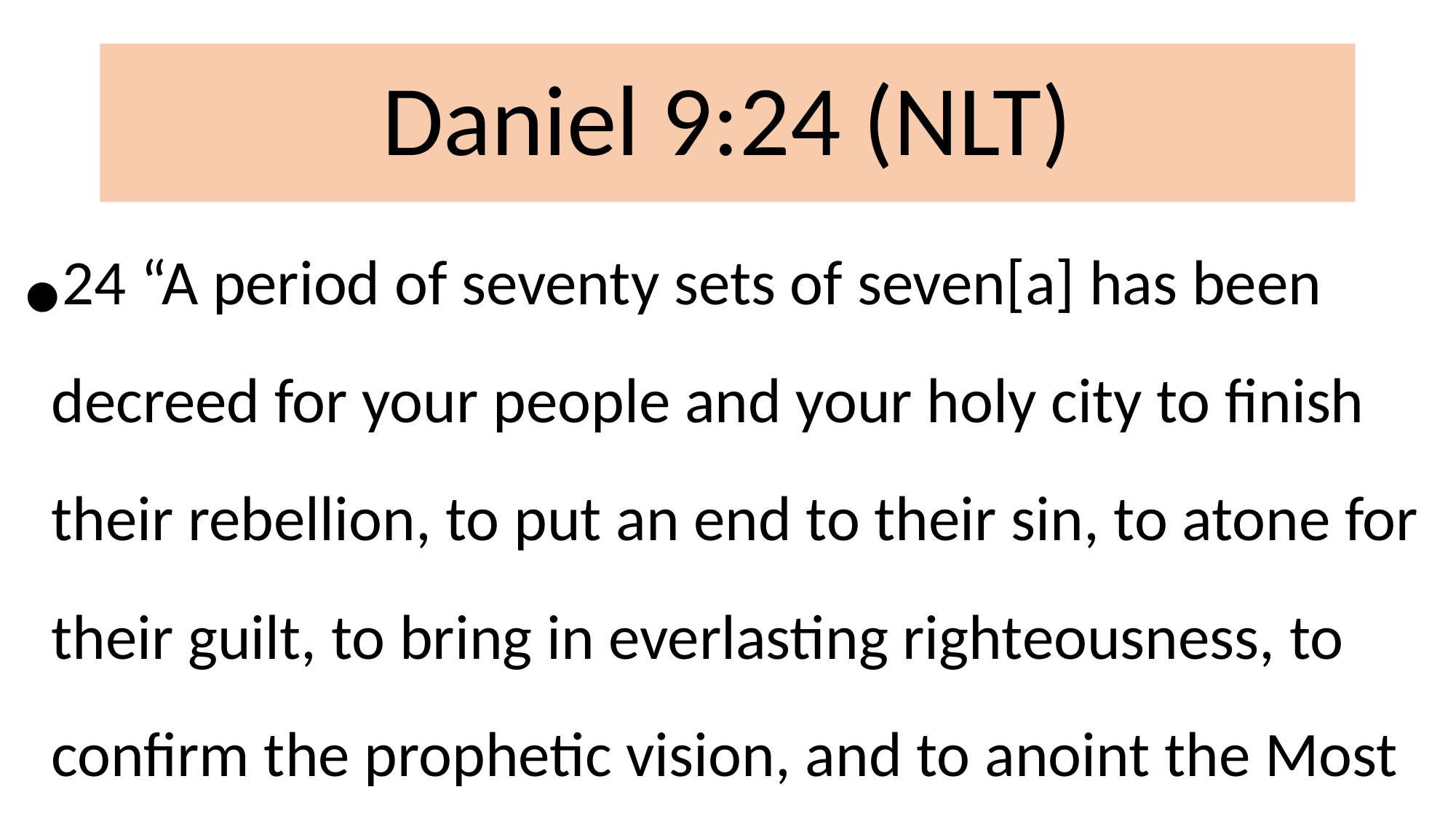

# Daniel 9:24 (NLT)
24 “A period of seventy sets of seven[a] has been decreed for your people and your holy city to finish their rebellion, to put an end to their sin, to atone for their guilt, to bring in everlasting righteousness, to confirm the prophetic vision, and to anoint the Most Holy Place.[b]